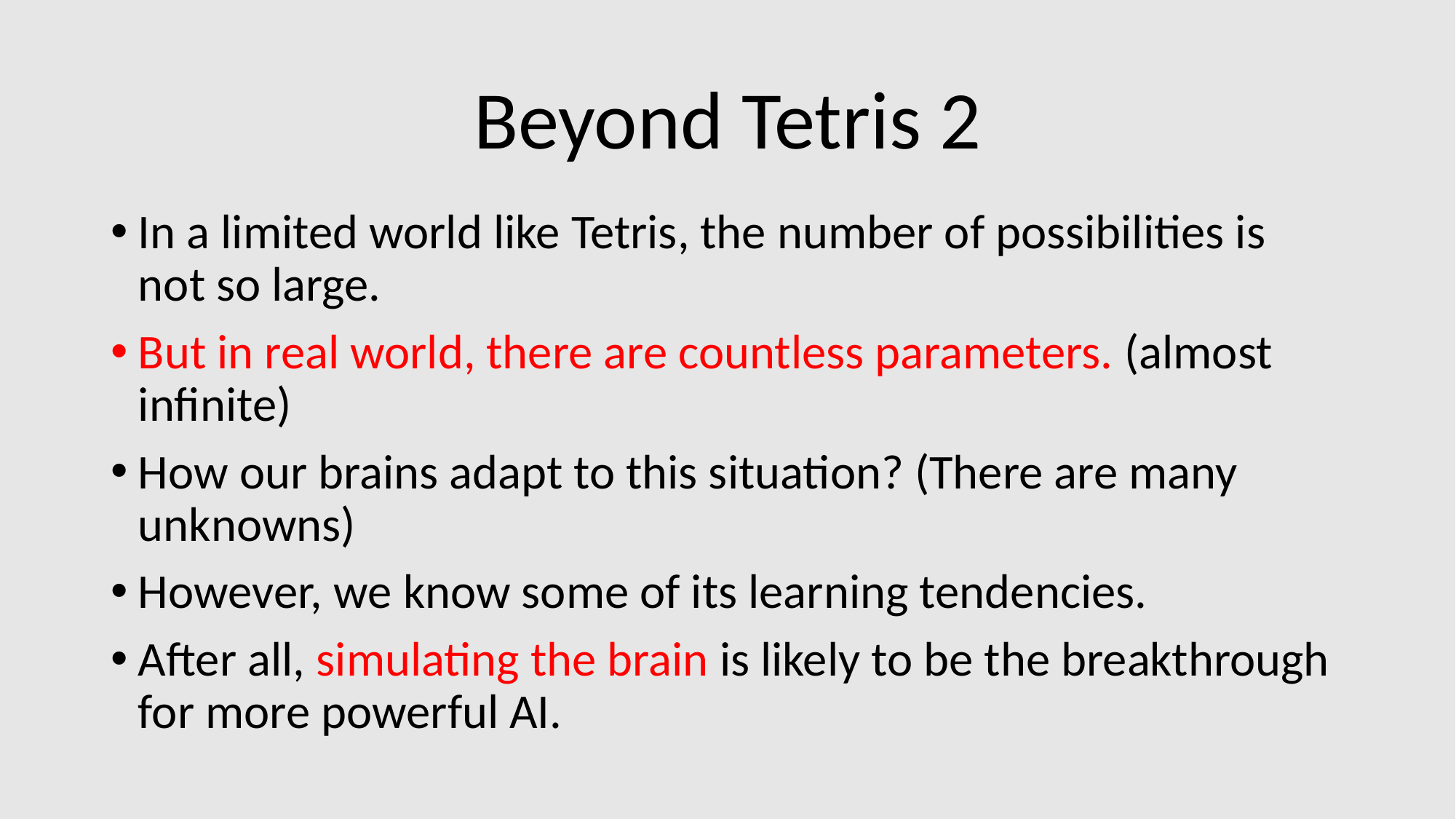

# Beyond Tetris 2
In a limited world like Tetris, the number of possibilities is not so large.
But in real world, there are countless parameters. (almost infinite)
How our brains adapt to this situation? (There are many unknowns)
However, we know some of its learning tendencies.
After all, simulating the brain is likely to be the breakthrough for more powerful AI.